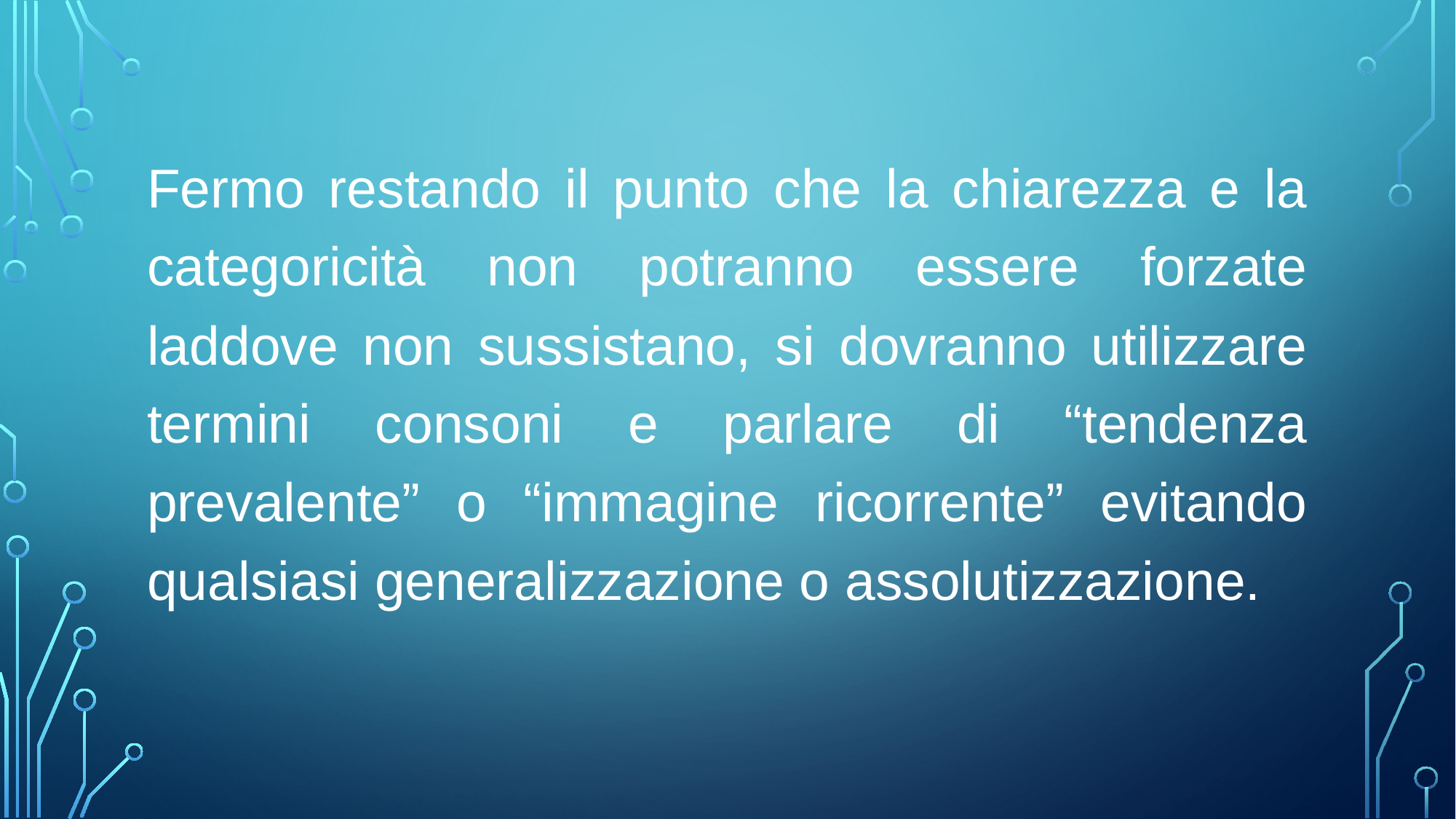

Fermo restando il punto che la chiarezza e la categoricità non potranno essere forzate laddove non sussistano, si dovranno utilizzare termini consoni e parlare di “tendenza prevalente” o “immagine ricorrente” evitando qualsiasi generalizzazione o assolutizzazione.